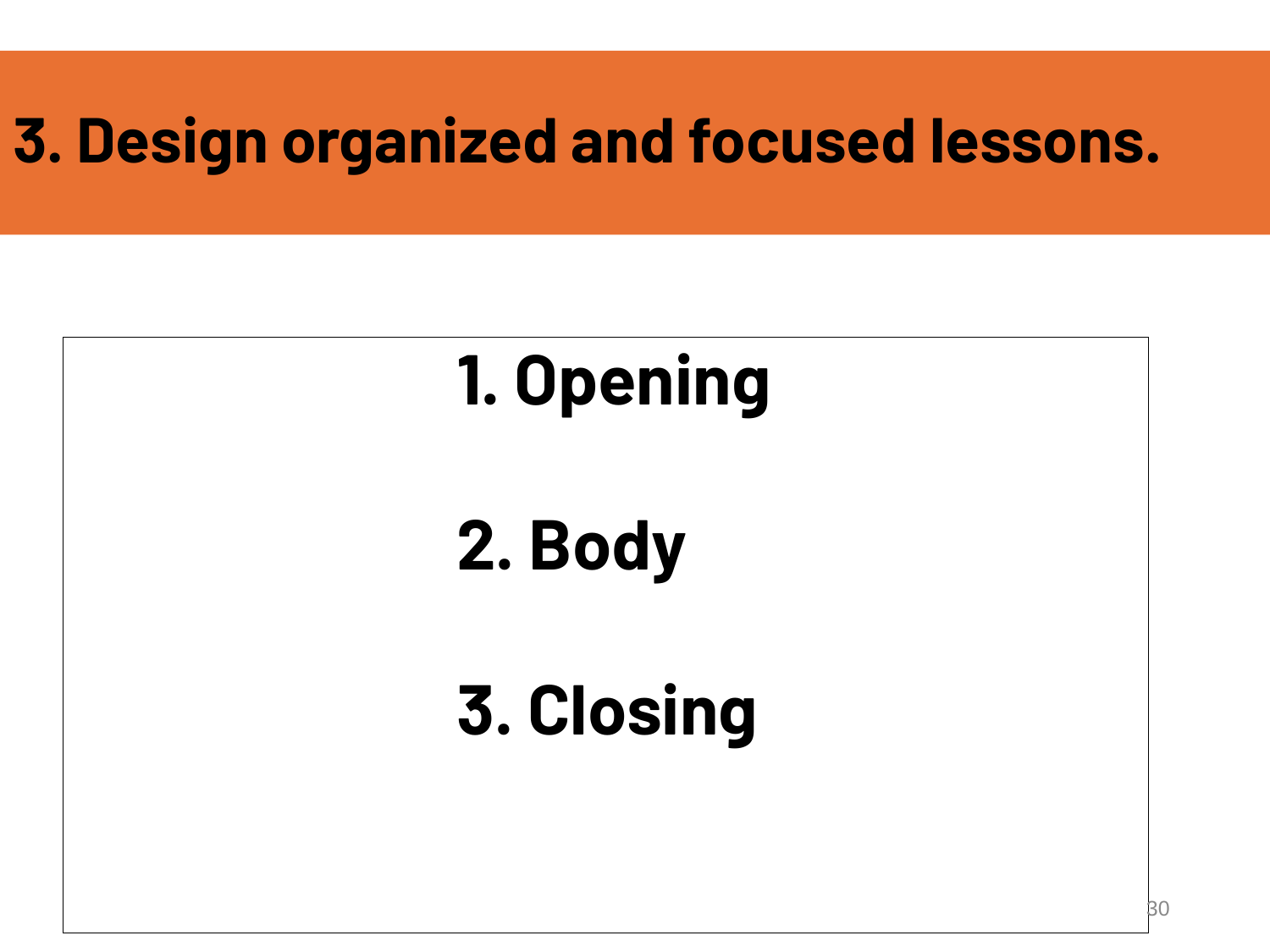

# 3. Design organized and focused lessons.
1. Opening

2. Body

3. Closing

30